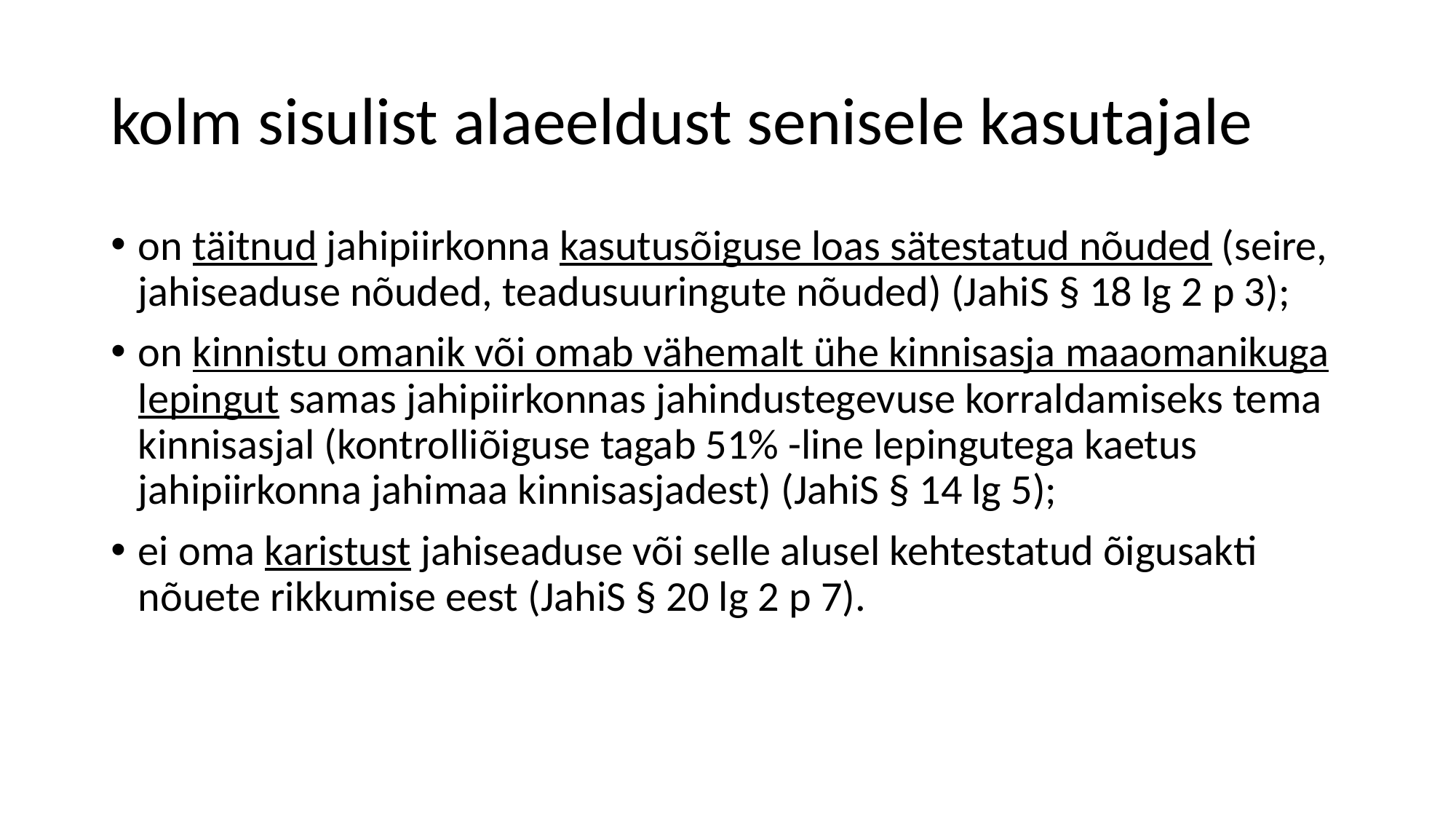

# kolm sisulist alaeeldust senisele kasutajale
on täitnud jahipiirkonna kasutusõiguse loas sätestatud nõuded (seire, jahiseaduse nõuded, teadusuuringute nõuded) (JahiS § 18 lg 2 p 3);
on kinnistu omanik või omab vähemalt ühe kinnisasja maaomanikuga lepingut samas jahipiirkonnas jahindustegevuse korraldamiseks tema kinnisasjal (kontrolliõiguse tagab 51% -line lepingutega kaetus jahipiirkonna jahimaa kinnisasjadest) (JahiS § 14 lg 5);
ei oma karistust jahiseaduse või selle alusel kehtestatud õigusakti nõuete rikkumise eest (JahiS § 20 lg 2 p 7).